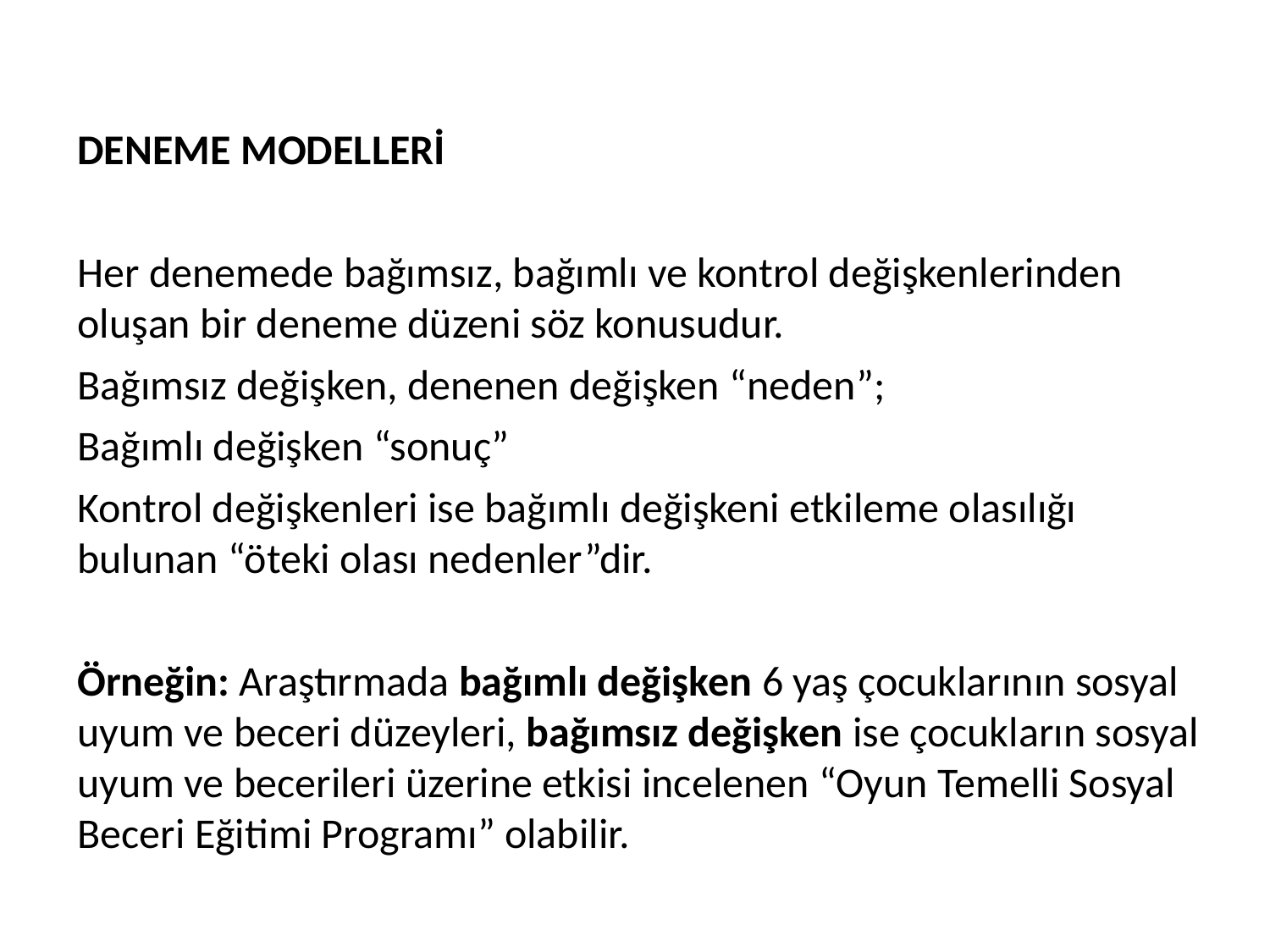

DENEME MODELLERİ

Her denemede bağımsız, bağımlı ve kontrol değişkenlerinden oluşan bir deneme düzeni söz konusudur.
Bağımsız değişken, denenen değişken “neden”;
Bağımlı değişken “sonuç”
Kontrol değişkenleri ise bağımlı değişkeni etkileme olasılığı bulunan “öteki olası nedenler”dir.

Örneğin: Araştırmada bağımlı değişken 6 yaş çocuklarının sosyal uyum ve beceri düzeyleri, bağımsız değişken ise çocukların sosyal uyum ve becerileri üzerine etkisi incelenen “Oyun Temelli Sosyal Beceri Eğitimi Programı” olabilir.